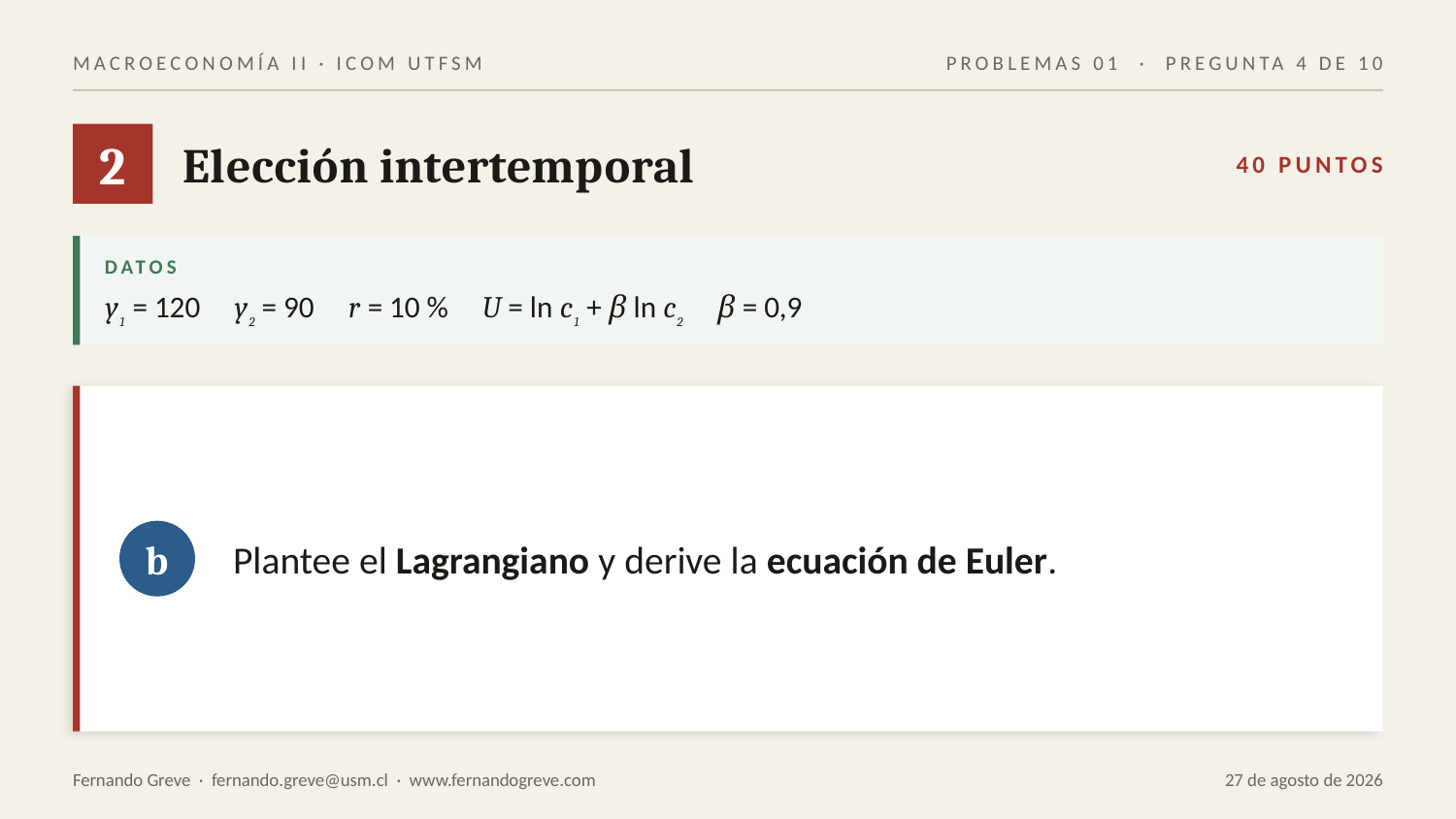

MACROECONOMÍA II · ICOM UTFSM
PROBLEMAS 01  ·  PREGUNTA 4 DE 10

2
Elección intertemporal
40 PUNTOS

DATOS
y1 = 120     y2 = 90     r = 10 %     U = ln c1 + β ln c2     β = 0,9

Plantee el Lagrangiano y derive la ecuación de Euler.

b
Fernando Greve  ·  fernando.greve@usm.cl  ·  www.fernandogreve.com
27 de agosto de 2026